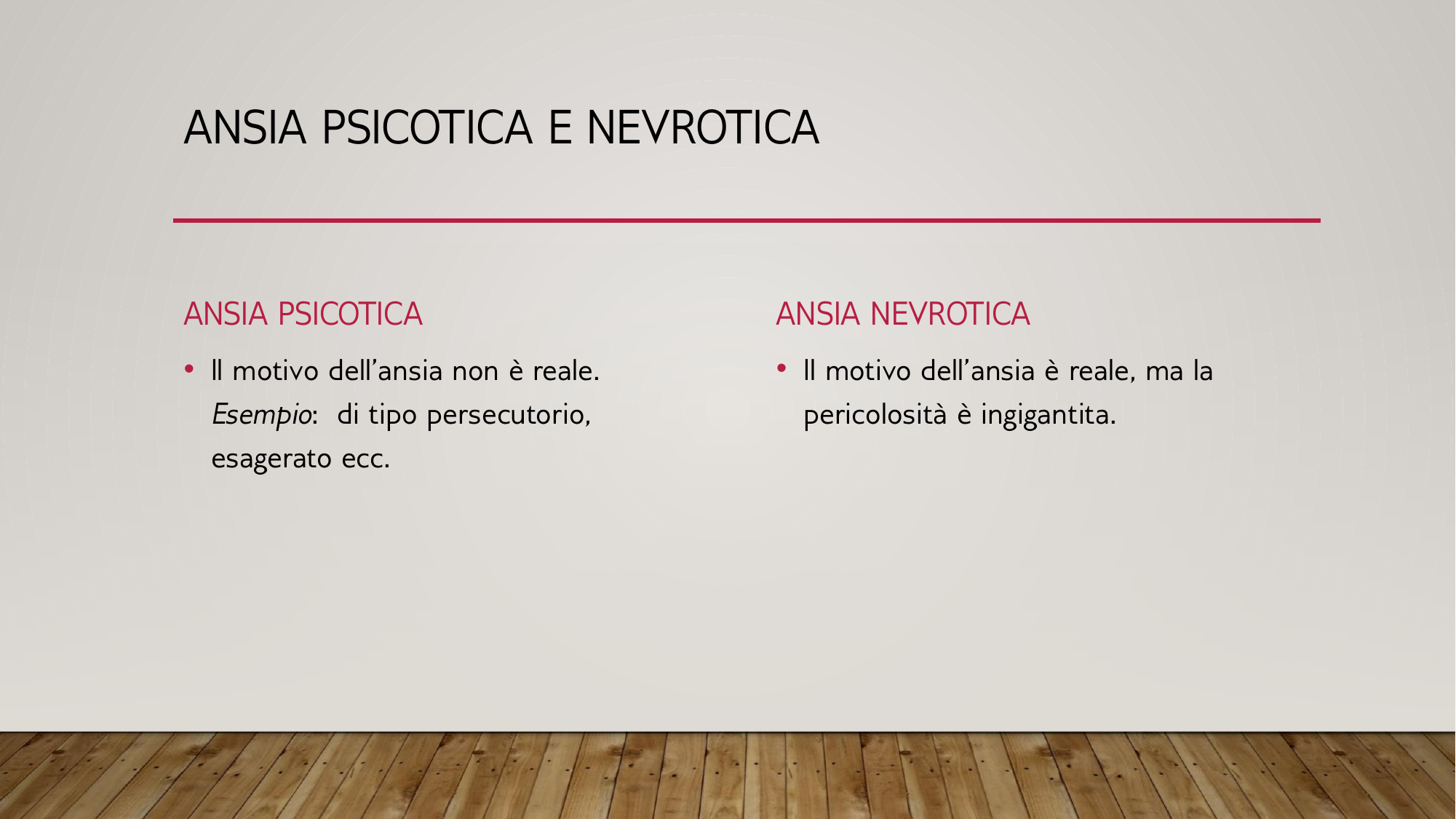

# ANSIA PSICOTICA E NEVROTICA
ANSIA PSICOTICA
ANSIA NEVROTICA
Il motivo dell’ansia è reale, ma la pericolosità è ingigantita.
Il motivo dell’ansia non è reale.
Esempio:  di tipo persecutorio, esagerato ecc.